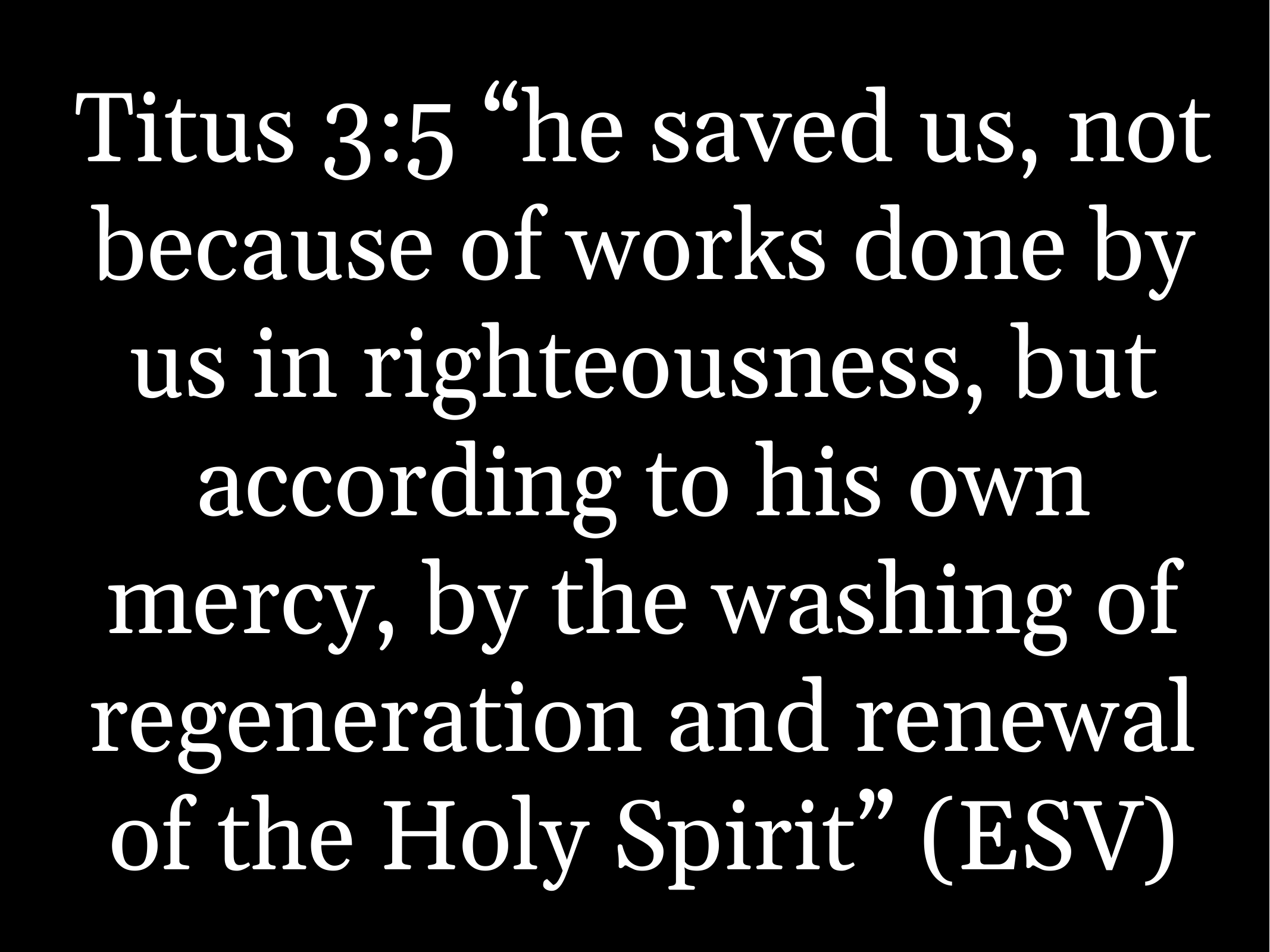

# Titus 3:5 “he saved us, not because of works done by us in righteousness, but according to his own mercy, by the washing of regeneration and renewal of the Holy Spirit” (ESV)